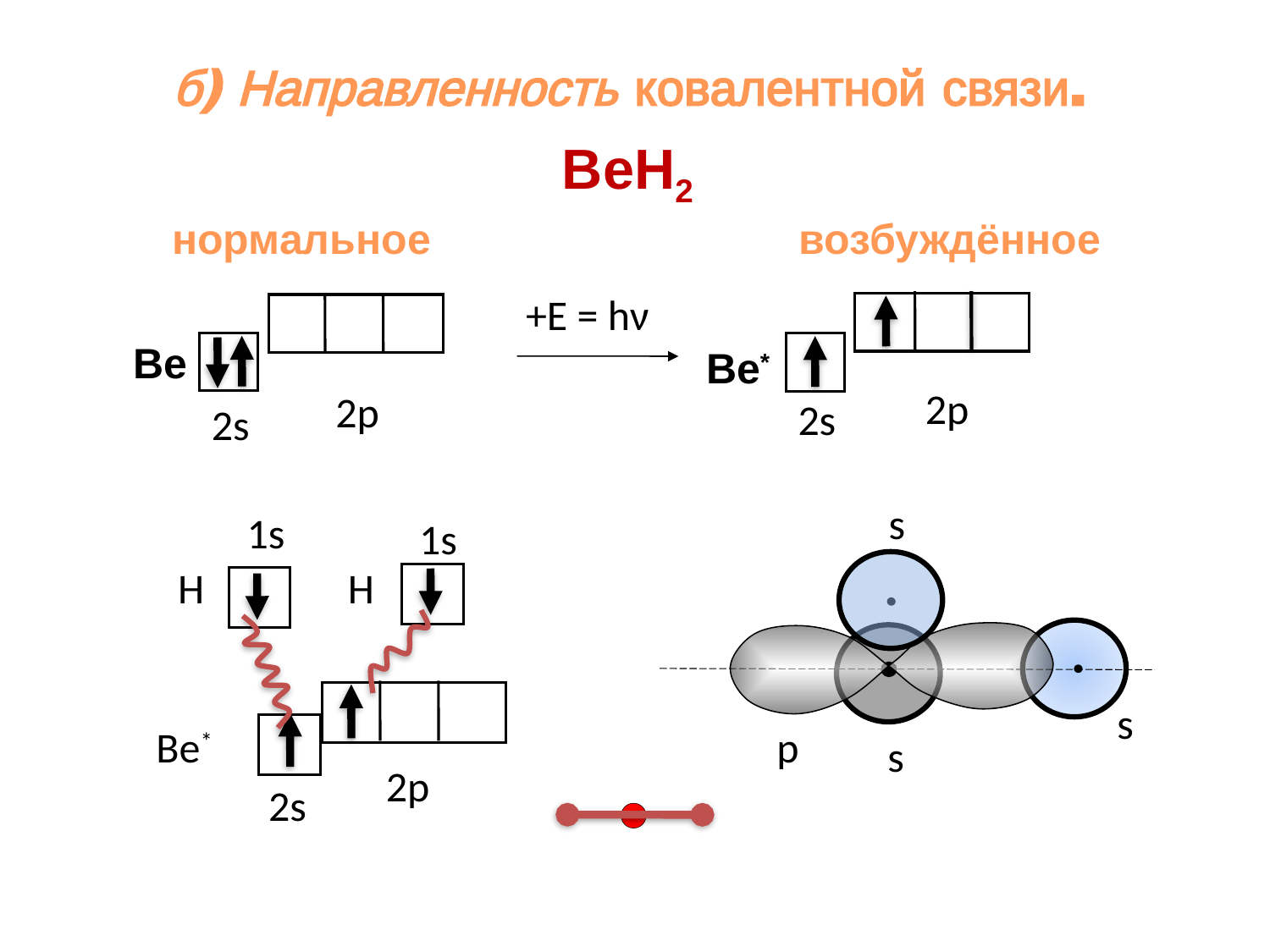

б) Направленность ковалентной связи.
ВеН2
нормальное
возбуждённое

+Ε = hν

Ве

Ве*

2р
2р
2s
2s
s
1s
1s
Н
Н

Ве*
2р
2s

s
p
s